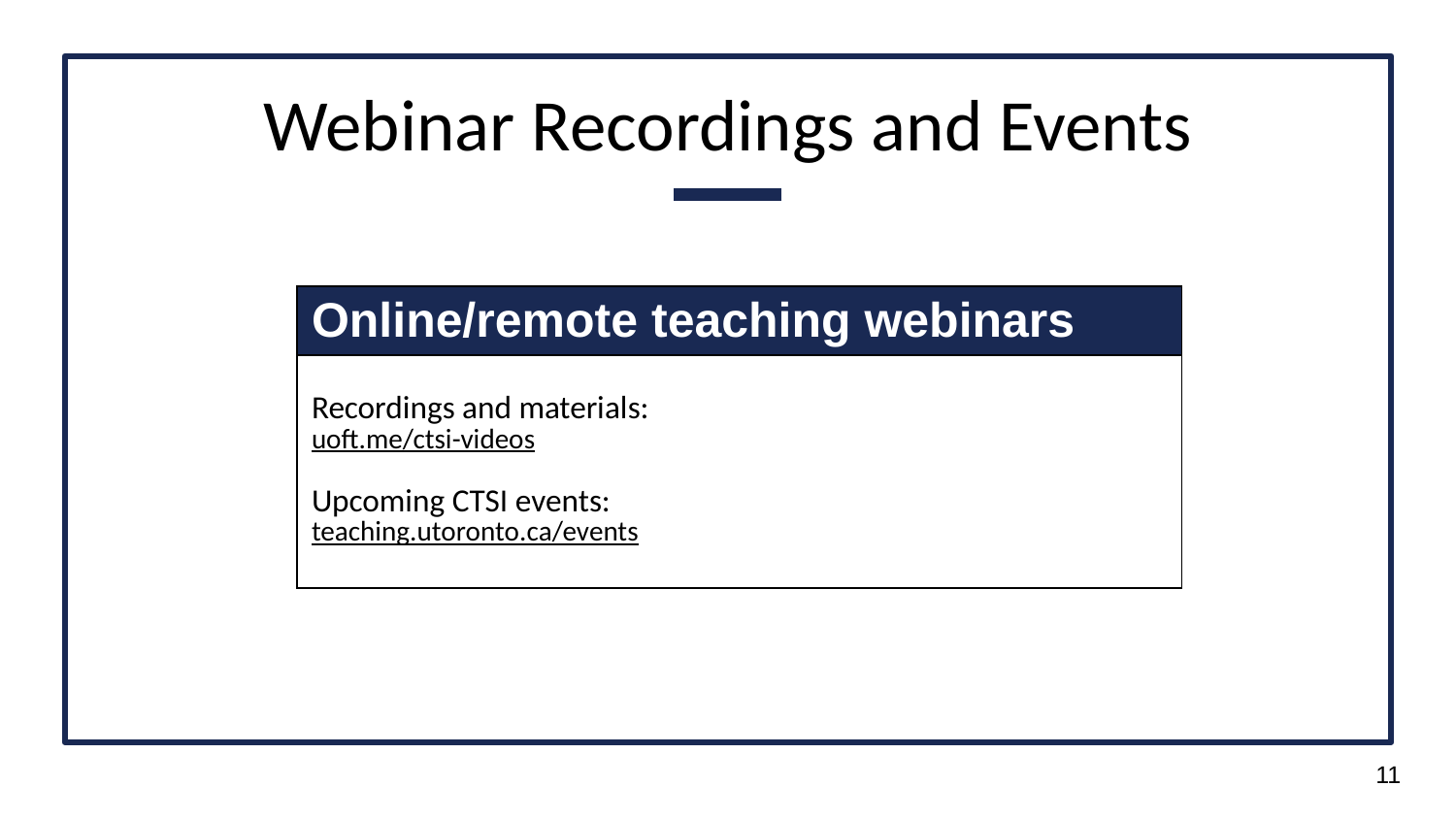

# Webinar Recordings and Events
| Online/remote teaching webinars |
| --- |
| Recordings and materials: uoft.me/ctsi-videos Upcoming CTSI events: teaching.utoronto.ca/events |
11